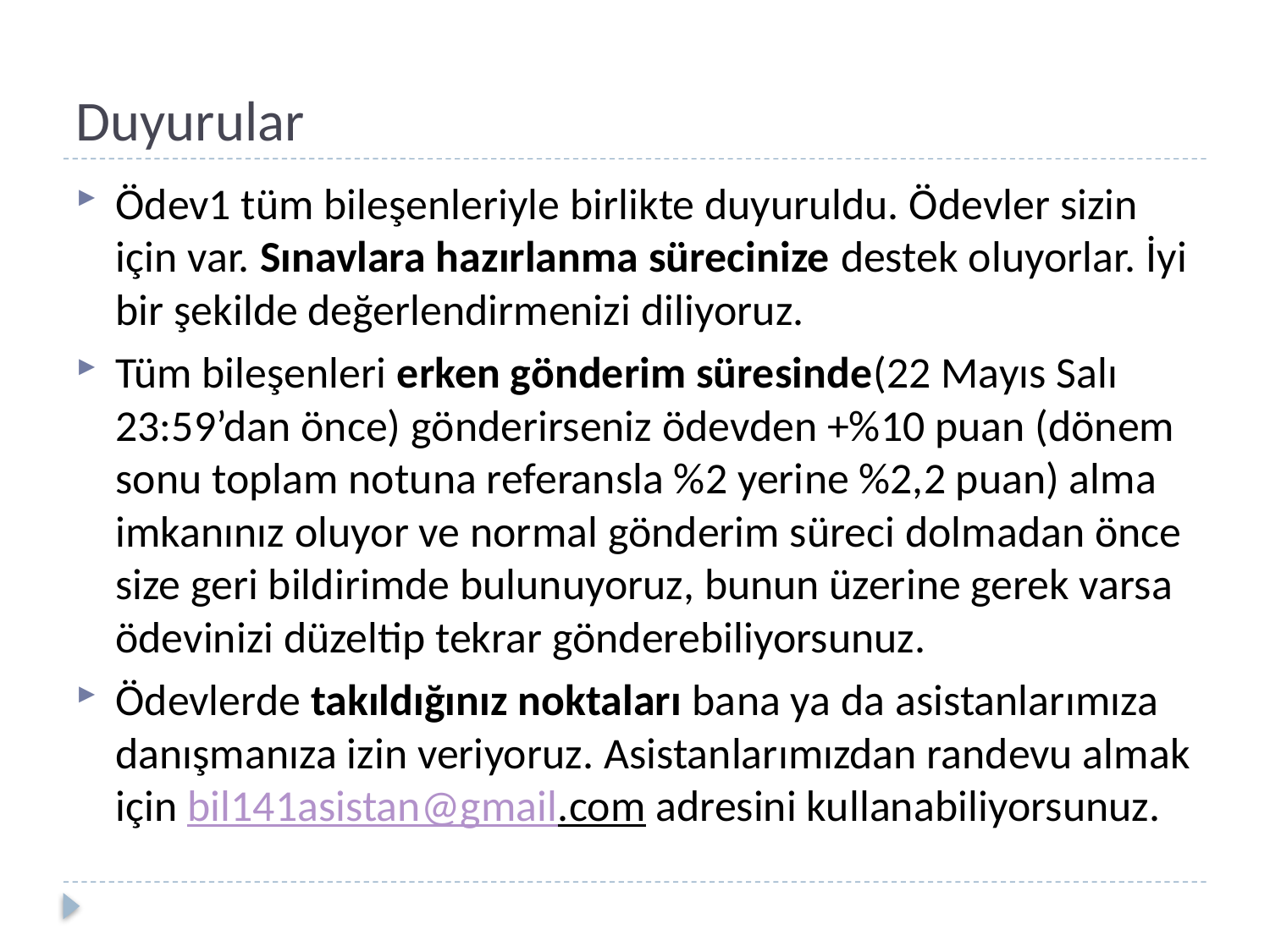

# Duyurular
Ödev1 tüm bileşenleriyle birlikte duyuruldu. Ödevler sizin için var. Sınavlara hazırlanma sürecinize destek oluyorlar. İyi bir şekilde değerlendirmenizi diliyoruz.
Tüm bileşenleri erken gönderim süresinde(22 Mayıs Salı 23:59’dan önce) gönderirseniz ödevden +%10 puan (dönem sonu toplam notuna referansla %2 yerine %2,2 puan) alma imkanınız oluyor ve normal gönderim süreci dolmadan önce size geri bildirimde bulunuyoruz, bunun üzerine gerek varsa ödevinizi düzeltip tekrar gönderebiliyorsunuz.
Ödevlerde takıldığınız noktaları bana ya da asistanlarımıza danışmanıza izin veriyoruz. Asistanlarımızdan randevu almak için bil141asistan@gmail.com adresini kullanabiliyorsunuz.